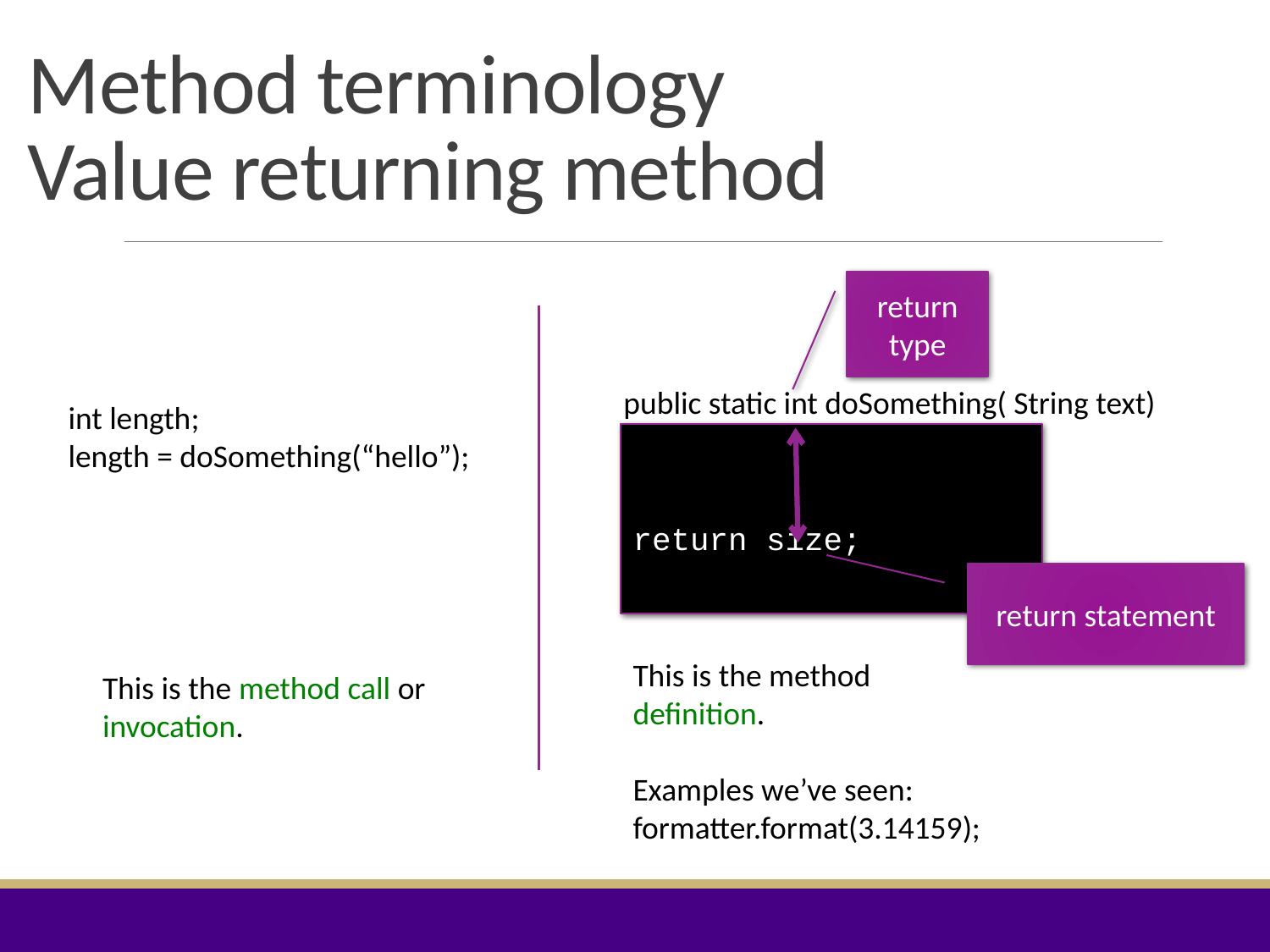

# Method terminology Value returning method
return type
public static int doSomething( String text)
int length;
length = doSomething(“hello”);

return size;
return statement
This is the method definition.

Examples we’ve seen:
formatter.format(3.14159);
This is the method call or invocation.